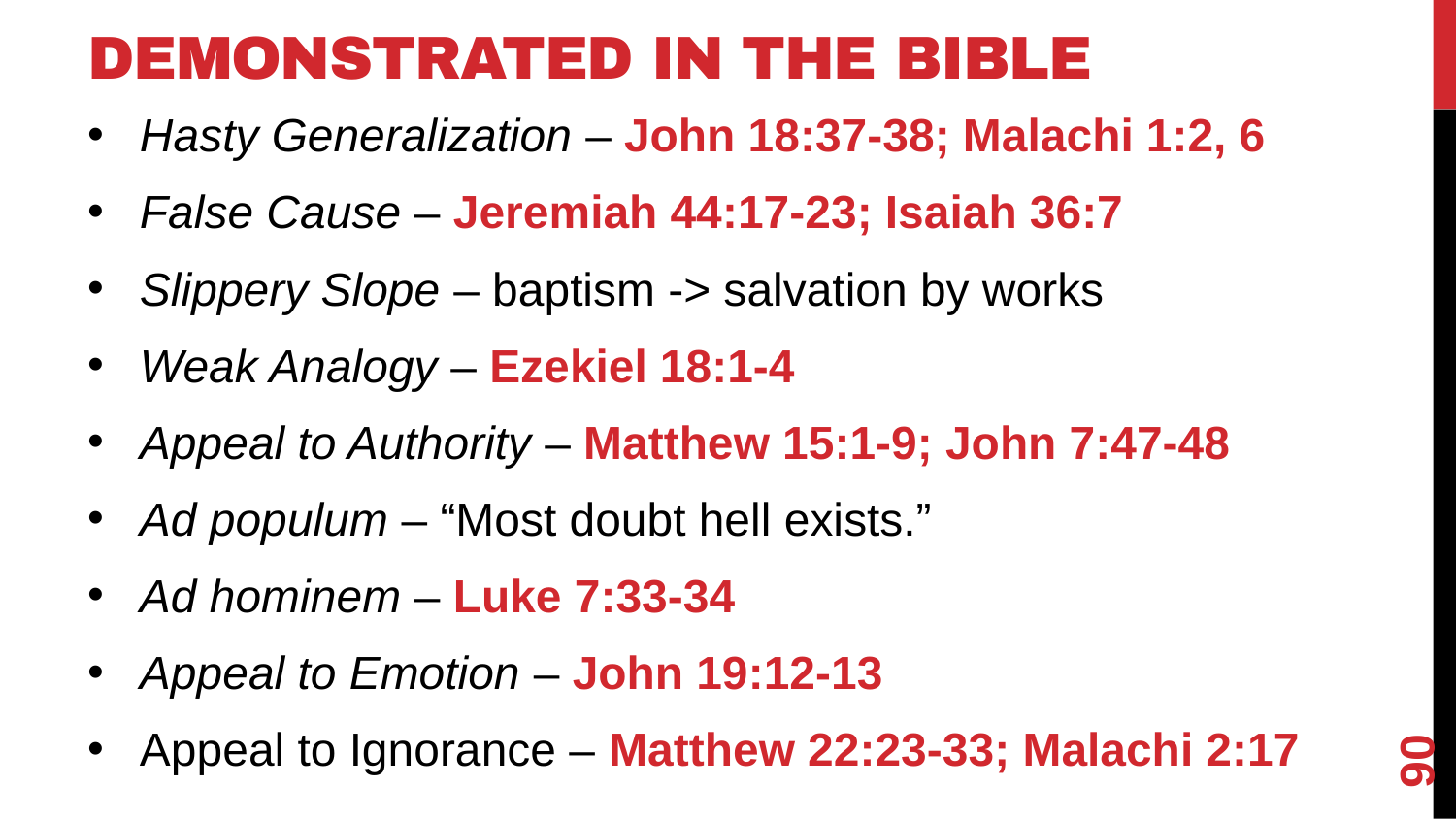

# Demonstrated In the Bible
Hasty Generalization – John 18:37-38; Malachi 1:2, 6
False Cause – Jeremiah 44:17-23; Isaiah 36:7
Slippery Slope – baptism -> salvation by works
Weak Analogy – Ezekiel 18:1-4
Appeal to Authority – Matthew 15:1-9; John 7:47-48
Ad populum – “Most doubt hell exists.”
Ad hominem – Luke 7:33-34
Appeal to Emotion – John 19:12-13
Appeal to Ignorance – Matthew 22:23-33; Malachi 2:17
90